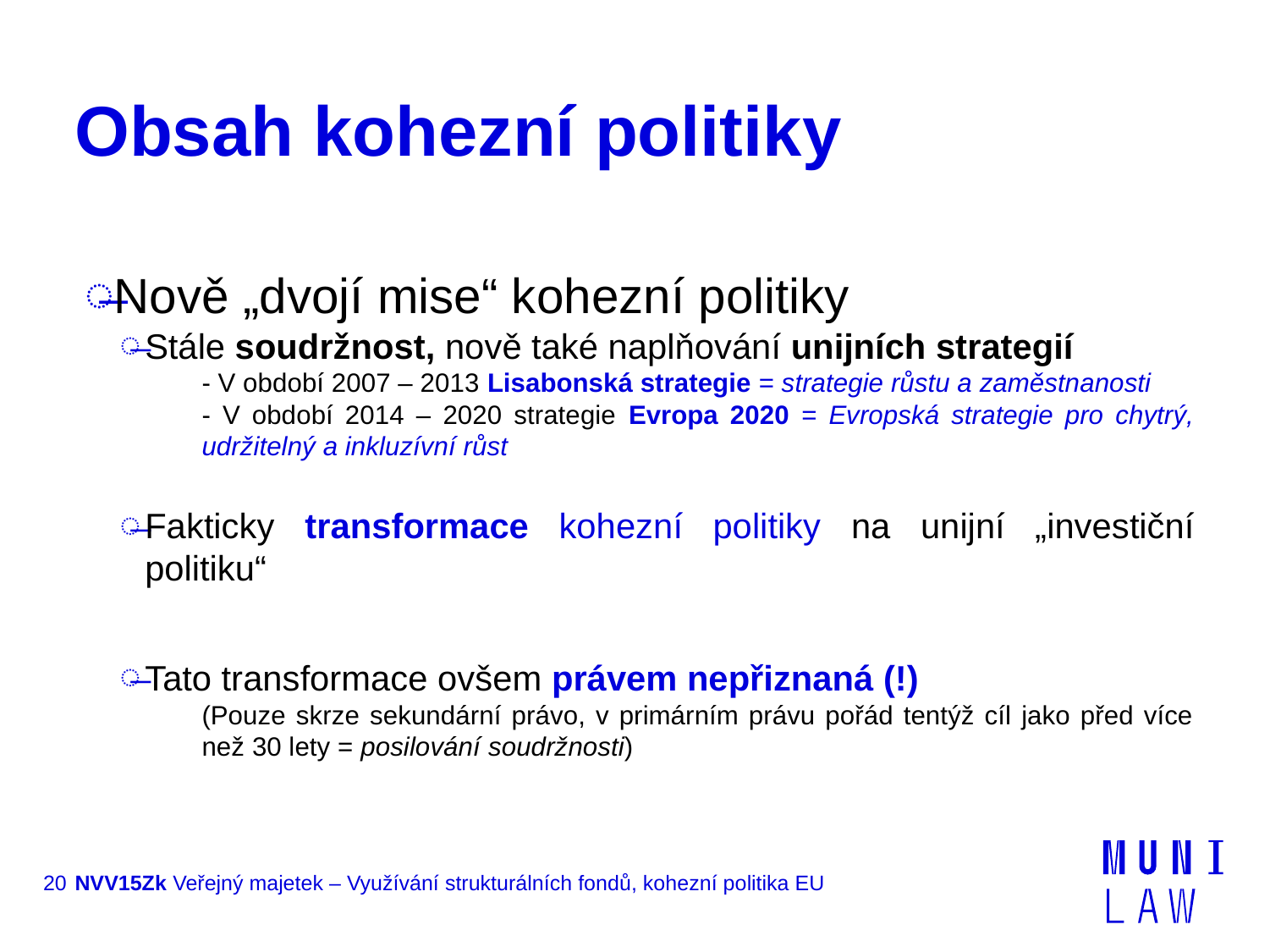

# Obsah kohezní politiky
Nově „dvojí mise“ kohezní politiky
Stále soudržnost, nově také naplňování unijních strategií
- V období 2007 – 2013 Lisabonská strategie = strategie růstu a zaměstnanosti
- V období 2014 – 2020 strategie Evropa 2020 = Evropská strategie pro chytrý, udržitelný a inkluzívní růst

Fakticky transformace kohezní politiky na unijní „investiční politiku“

Tato transformace ovšem právem nepřiznaná (!)
(Pouze skrze sekundární právo, v primárním právu pořád tentýž cíl jako před více než 30 lety = posilování soudržnosti)

20
NVV15Zk Veřejný majetek – Využívání strukturálních fondů, kohezní politika EU